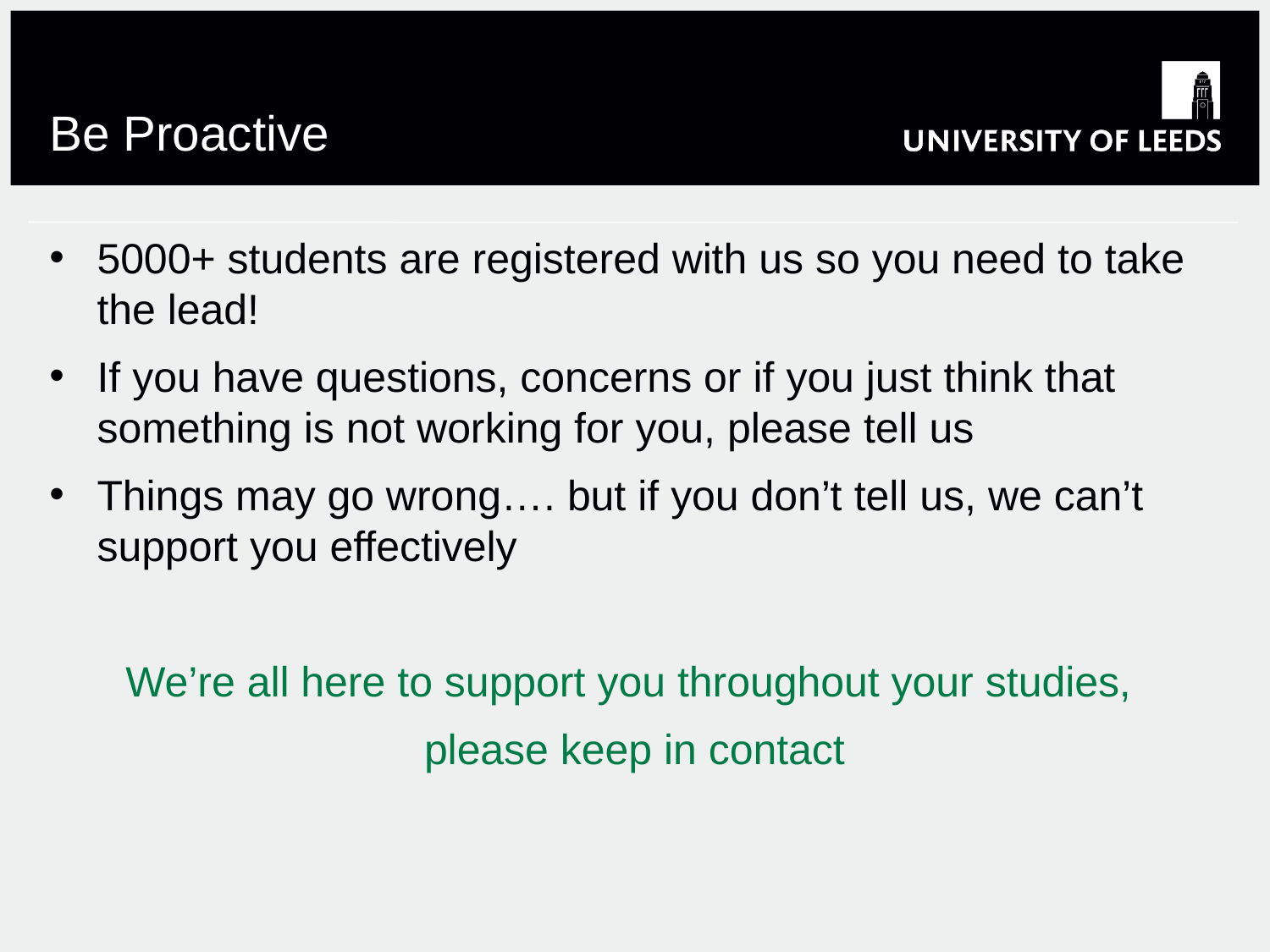

# Be Proactive
5000+ students are registered with us so you need to take the lead!
If you have questions, concerns or if you just think that something is not working for you, please tell us
Things may go wrong…. but if you don’t tell us, we can’t support you effectively

We’re all here to support you throughout your studies,
please keep in contact